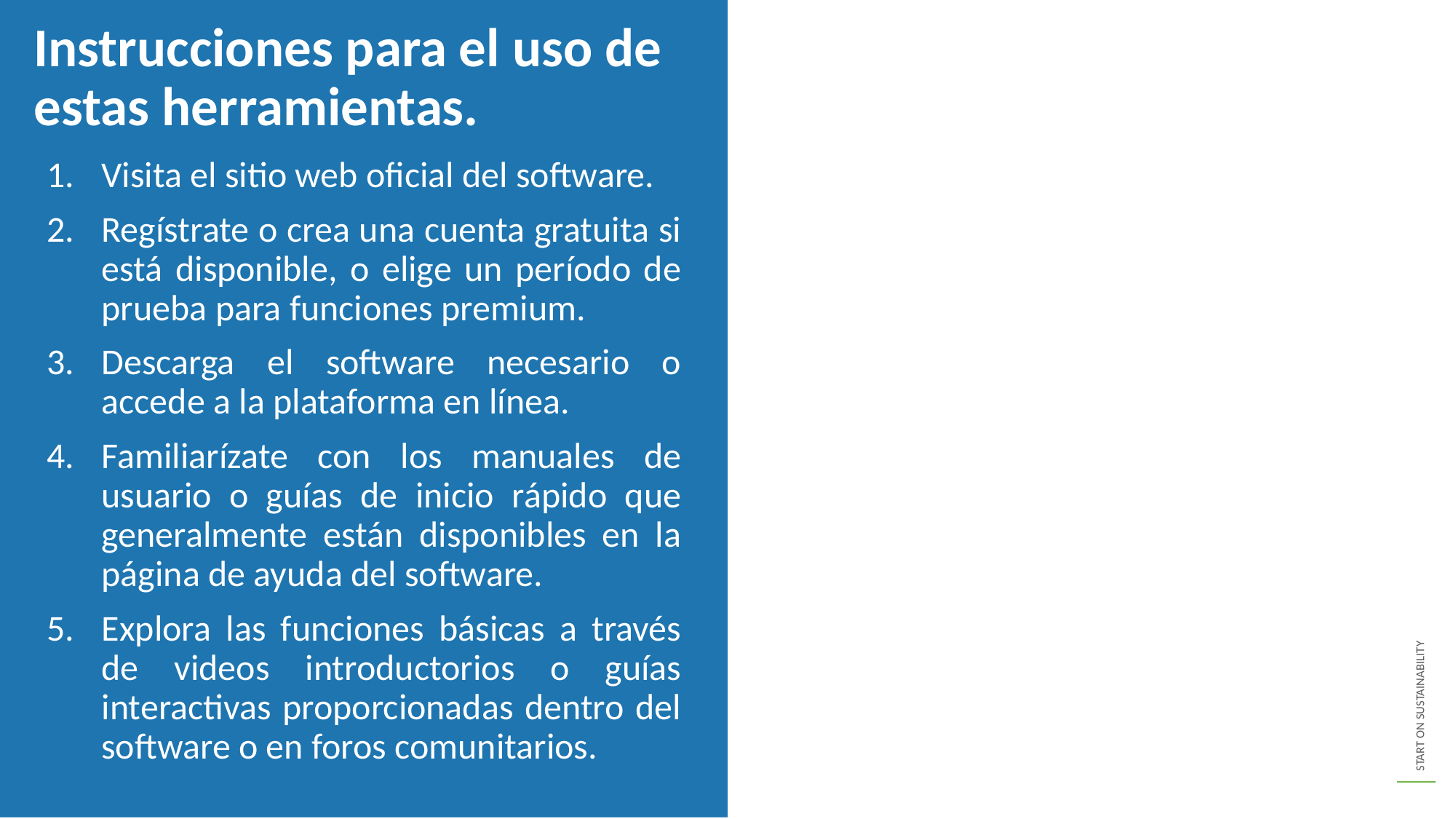

Instrucciones para el uso de estas herramientas.
Visita el sitio web oficial del software.
Regístrate o crea una cuenta gratuita si está disponible, o elige un período de prueba para funciones premium.
Descarga el software necesario o accede a la plataforma en línea.
Familiarízate con los manuales de usuario o guías de inicio rápido que generalmente están disponibles en la página de ayuda del software.
Explora las funciones básicas a través de videos introductorios o guías interactivas proporcionadas dentro del software o en foros comunitarios.